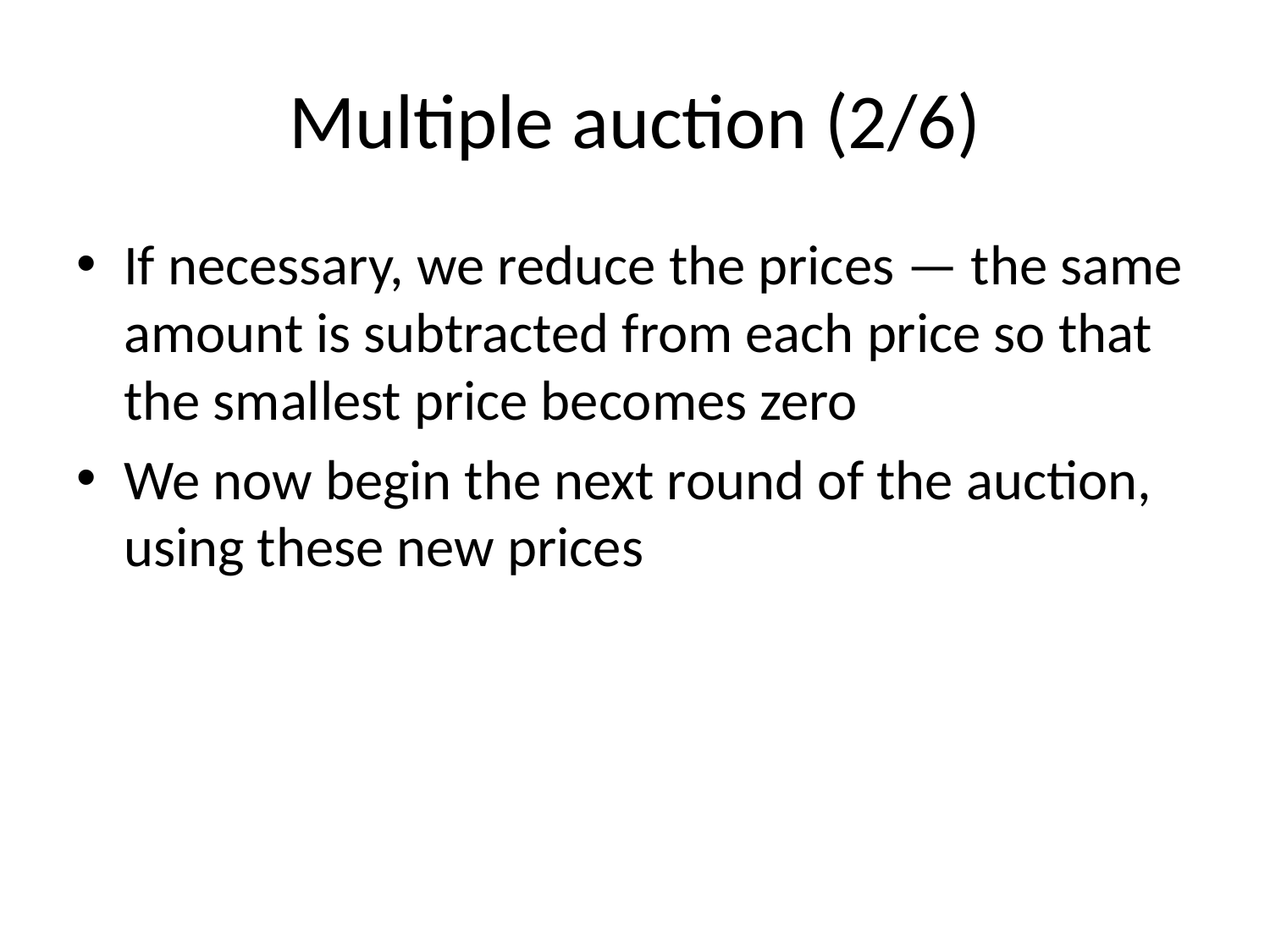

# Multiple auction (2/6)
If necessary, we reduce the prices — the same amount is subtracted from each price so that the smallest price becomes zero
We now begin the next round of the auction, using these new prices